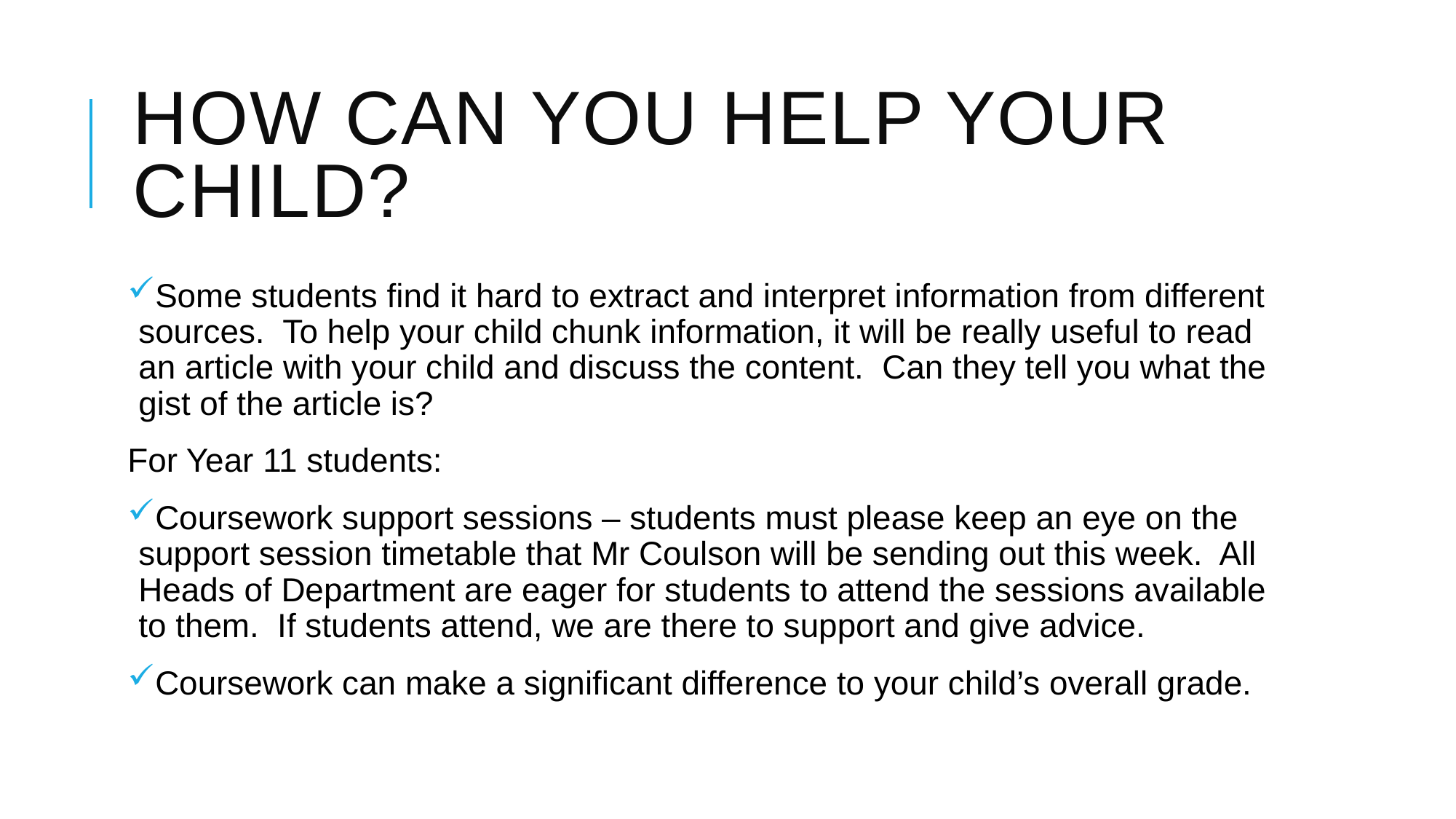

# How can you help your child?
Some students find it hard to extract and interpret information from different sources.  To help your child chunk information, it will be really useful to read an article with your child and discuss the content.  Can they tell you what the gist of the article is?
For Year 11 students:
Coursework support sessions – students must please keep an eye on the support session timetable that Mr Coulson will be sending out this week.  All Heads of Department are eager for students to attend the sessions available to them.  If students attend, we are there to support and give advice.
Coursework can make a significant difference to your child’s overall grade.